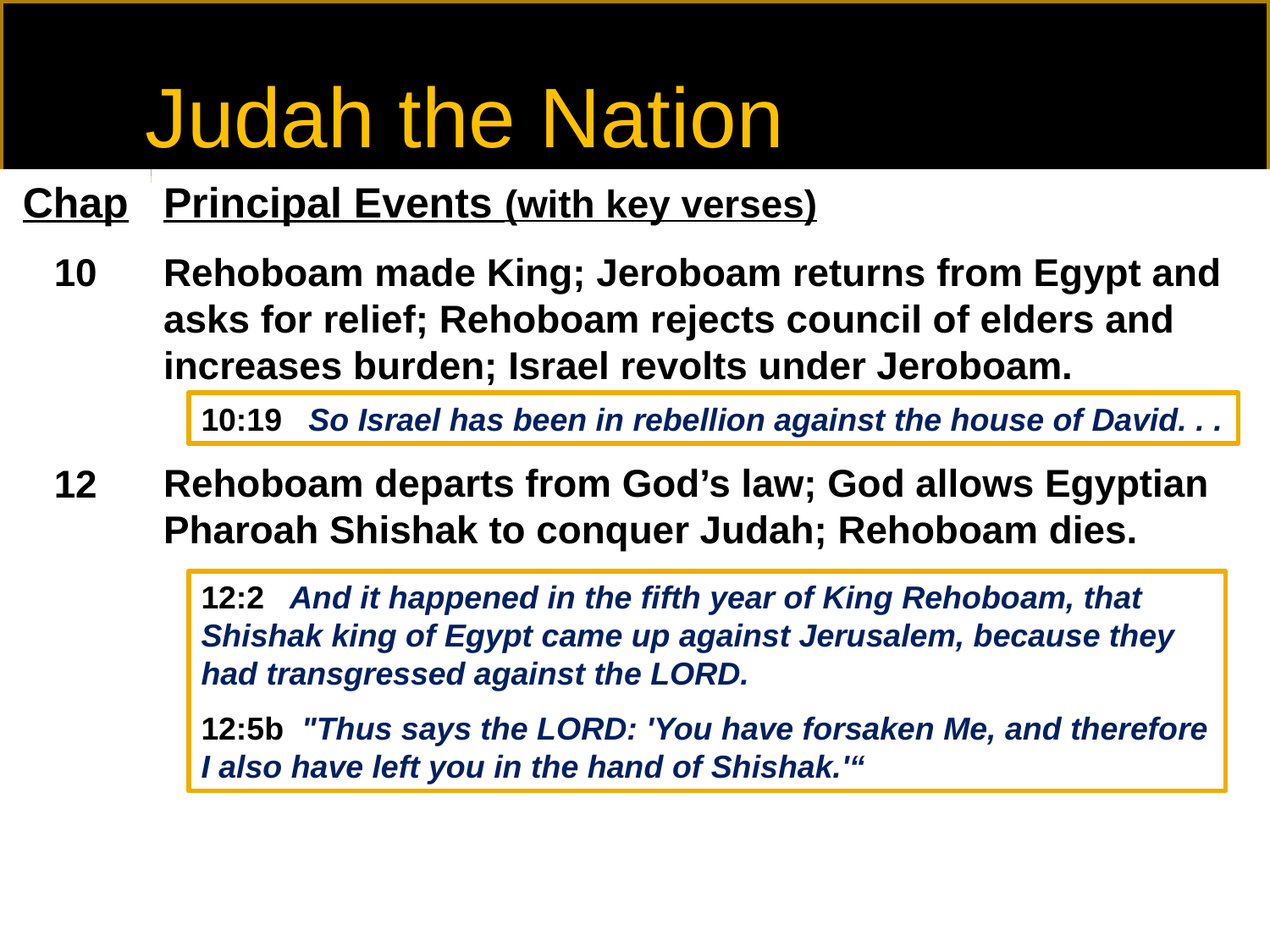

Judah the Nation
Chap

10

12

Principal Events (with key verses)

Rehoboam made King; Jeroboam returns from Egypt and asks for relief; Rehoboam rejects council of elders and increases burden; Israel revolts under Jeroboam.

Rehoboam departs from God’s law; God allows Egyptian Pharoah Shishak to conquer Judah; Rehoboam dies.
10:19   So Israel has been in rebellion against the house of David. . .
12:2   And it happened in the fifth year of King Rehoboam, that Shishak king of Egypt came up against Jerusalem, because they had transgressed against the LORD.

12:5b  "Thus says the LORD: 'You have forsaken Me, and therefore I also have left you in the hand of Shishak.'“